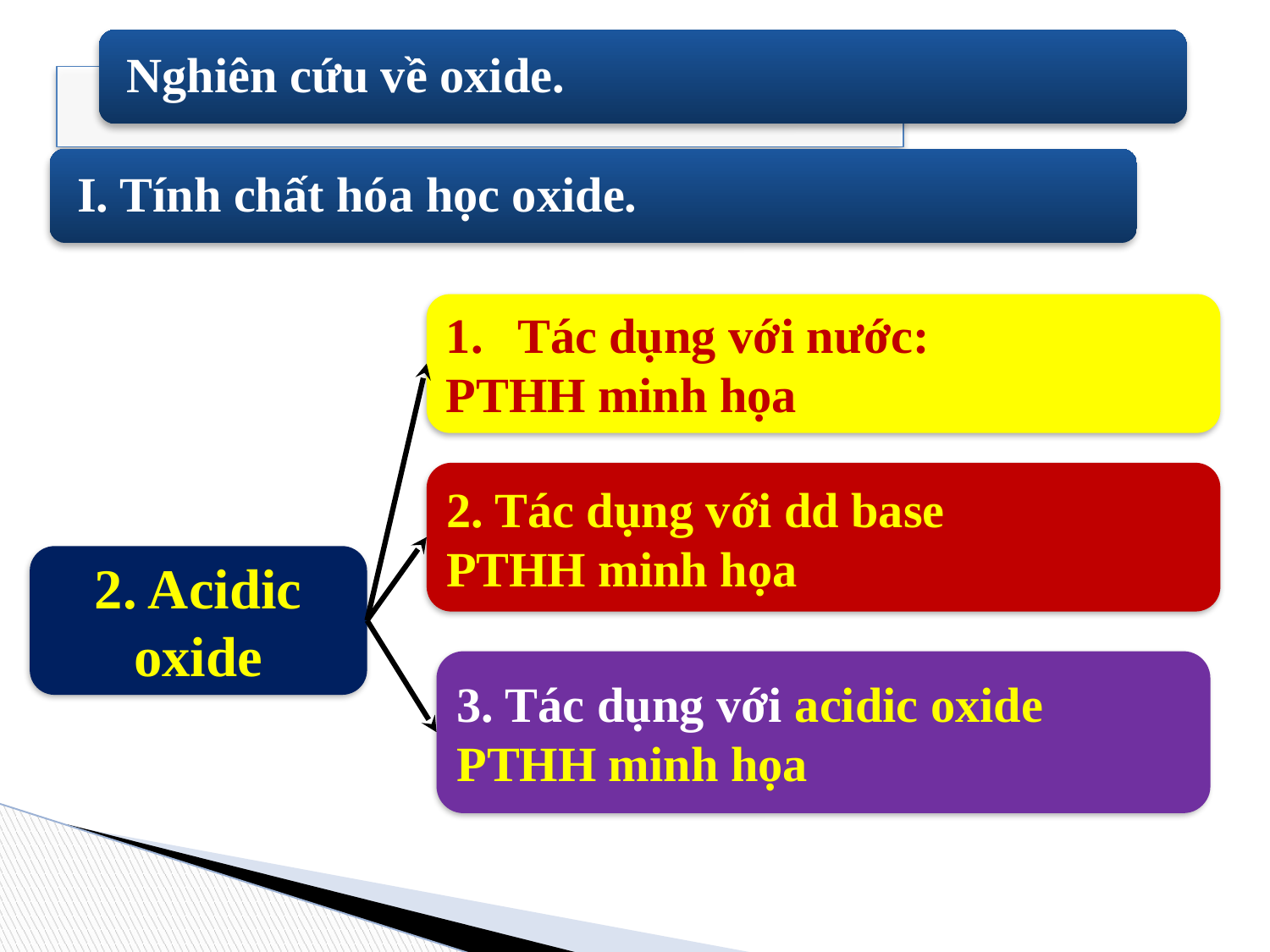

Nghiên cứu về oxide.

I. Tính chất hóa học oxide.
Tác dụng với nước:
PTHH minh họa
2. Tác dụng với dd base
PTHH minh họa
2. Acidic oxide
3. Tác dụng với acidic oxide
PTHH minh họa